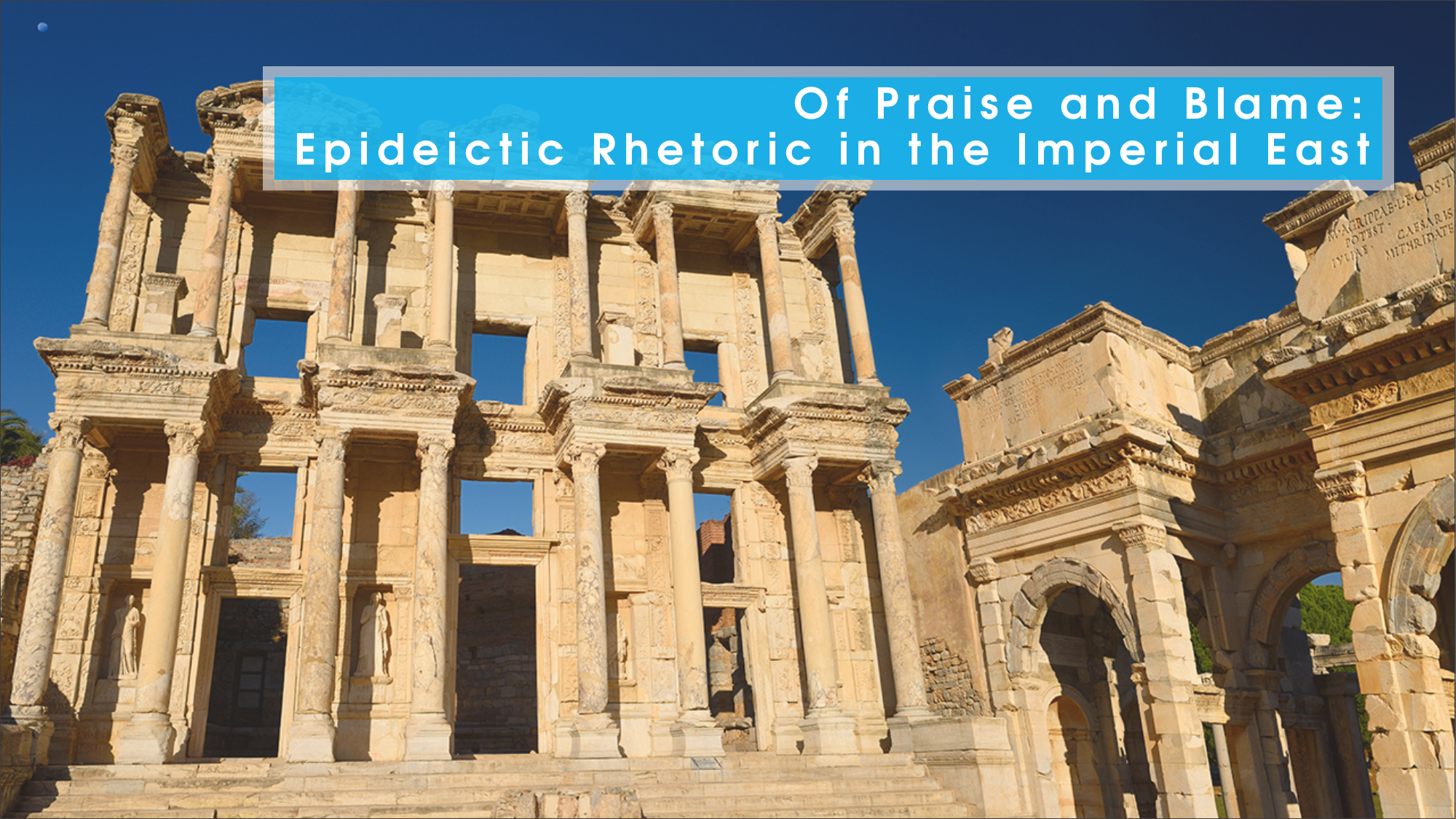

Of Praise and Blame:
Epideictic Rhetoric in the Imperial East